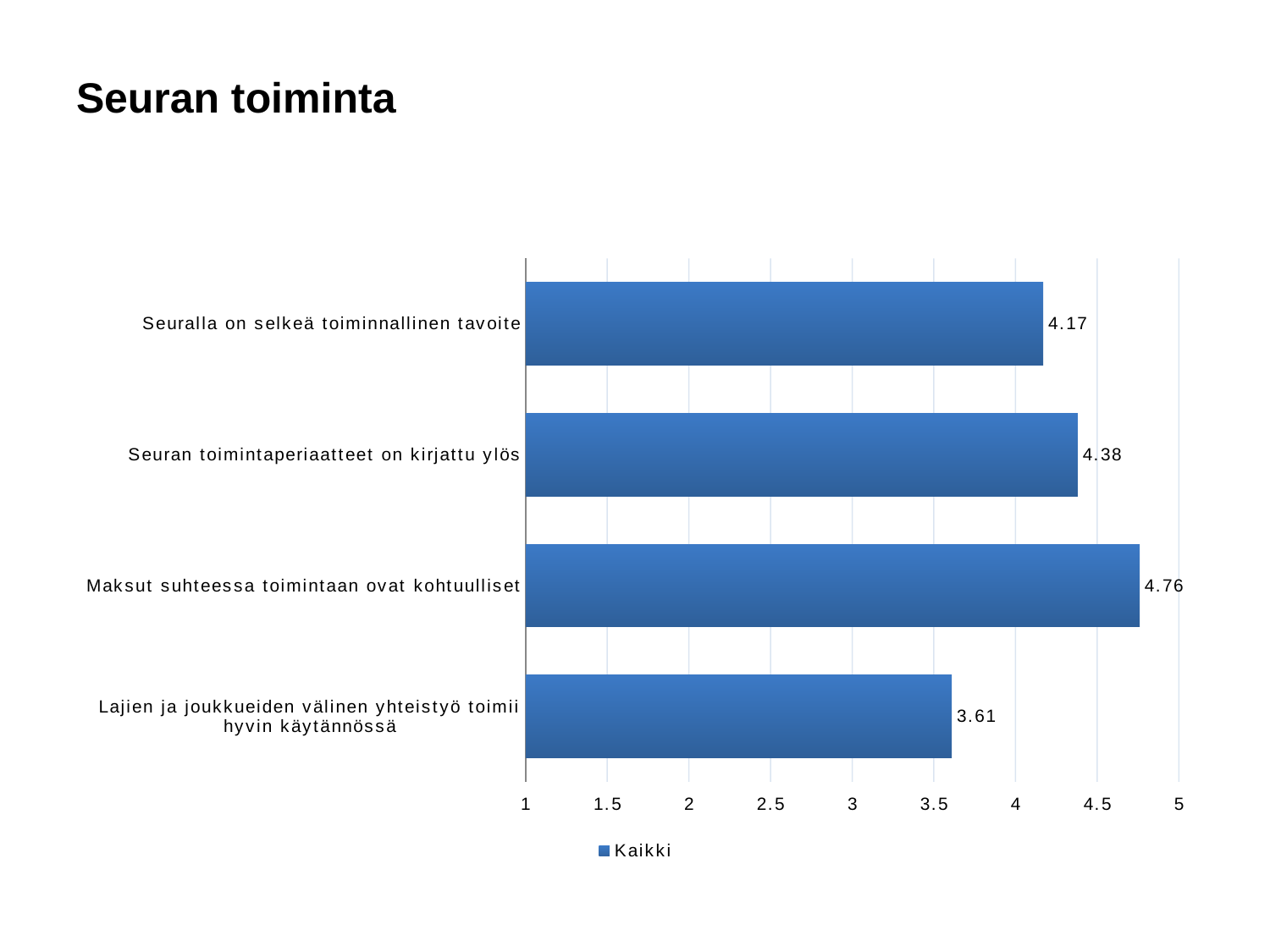

# Seuran toiminta

### Chart

| Category | Kaikki |
|---|---|
| Seuralla on selkeä toiminnallinen tavoite | 4.17 |
| Seuran toimintaperiaatteet on kirjattu ylös | 4.38 |
| Maksut suhteessa toimintaan ovat kohtuulliset | 4.76 |
| Lajien ja joukkueiden välinen yhteistyö toimii hyvin käytännössä | 3.61 |